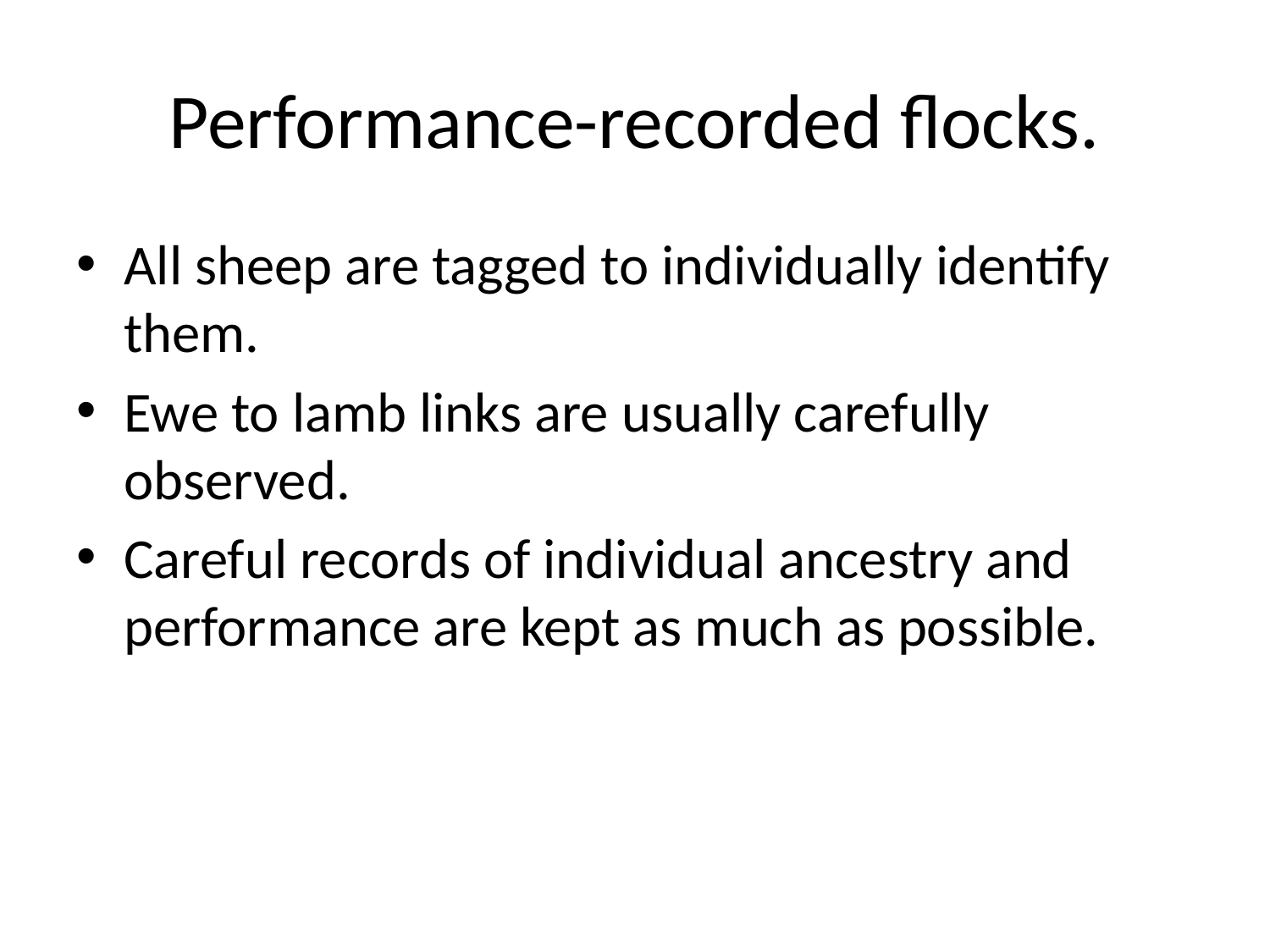

# Performance-recorded flocks.
All sheep are tagged to individually identify them.
Ewe to lamb links are usually carefully observed.
Careful records of individual ancestry and performance are kept as much as possible.